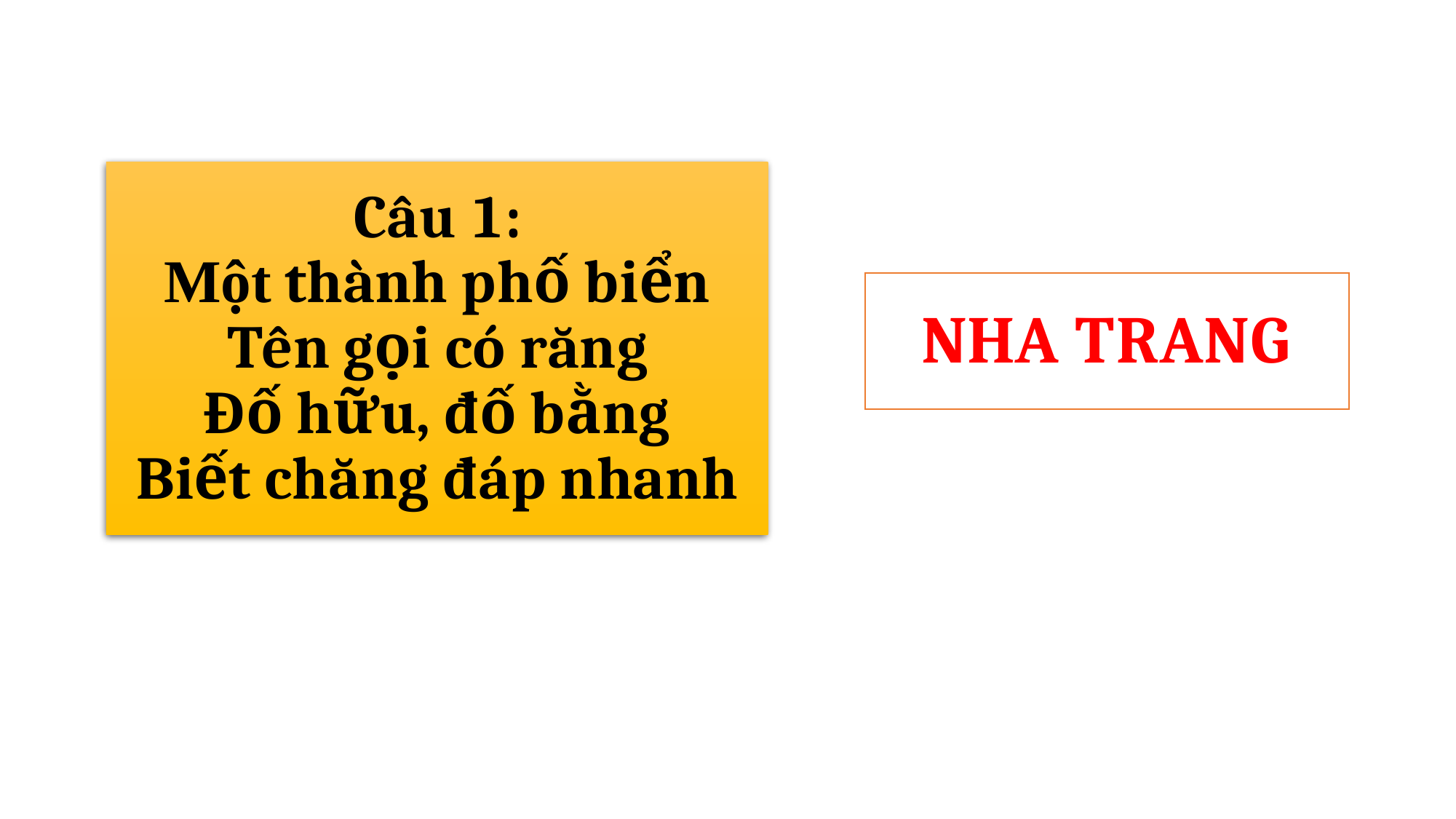

# Câu 1: Một thành phố biển Tên gọi có răng Đố hữu, đố bằng Biết chăng đáp nhanh
NHA TRANG